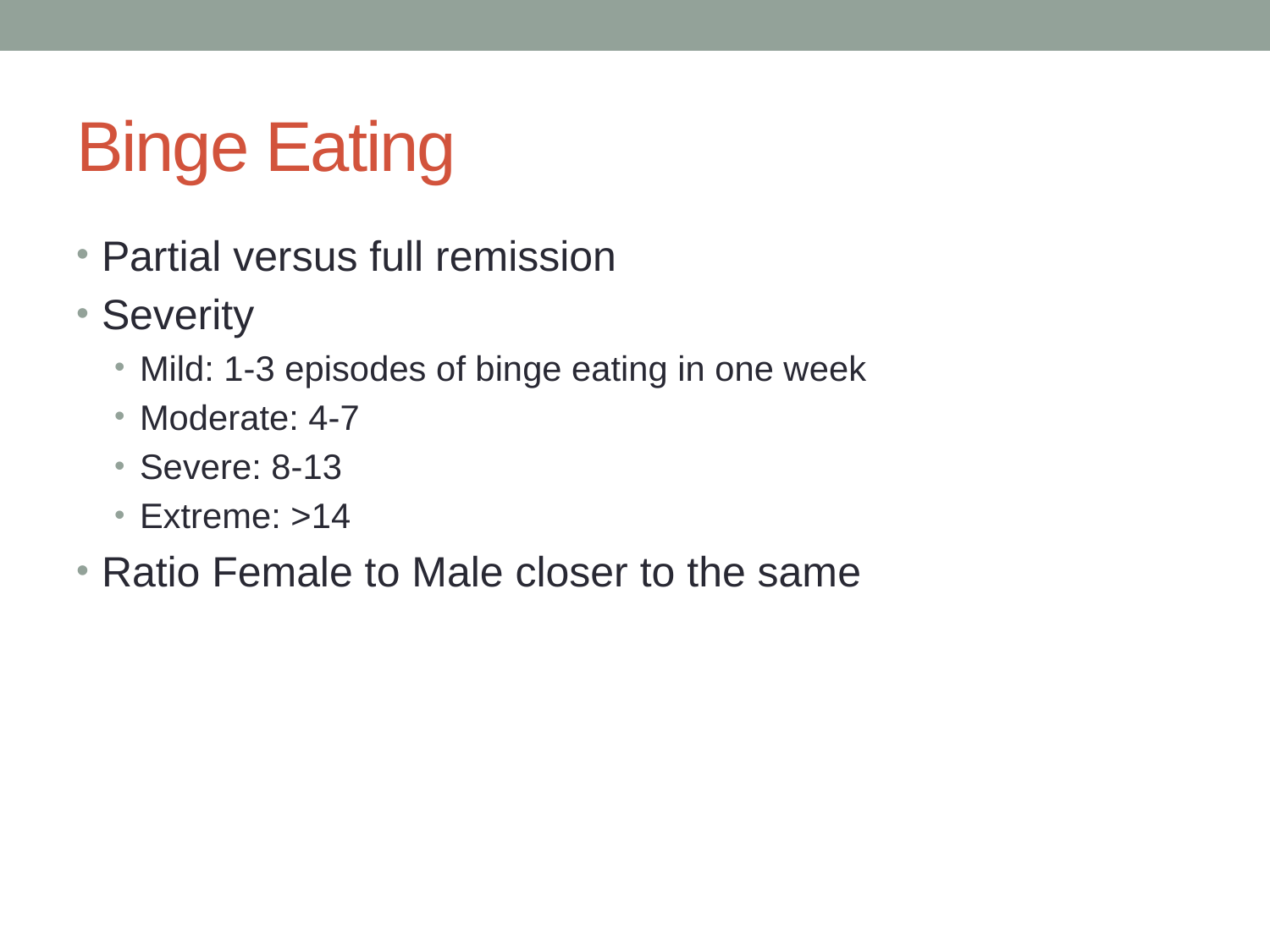

# Binge Eating
Partial versus full remission
Severity
Mild: 1-3 episodes of binge eating in one week
Moderate: 4-7
Severe: 8-13
Extreme: >14
Ratio Female to Male closer to the same